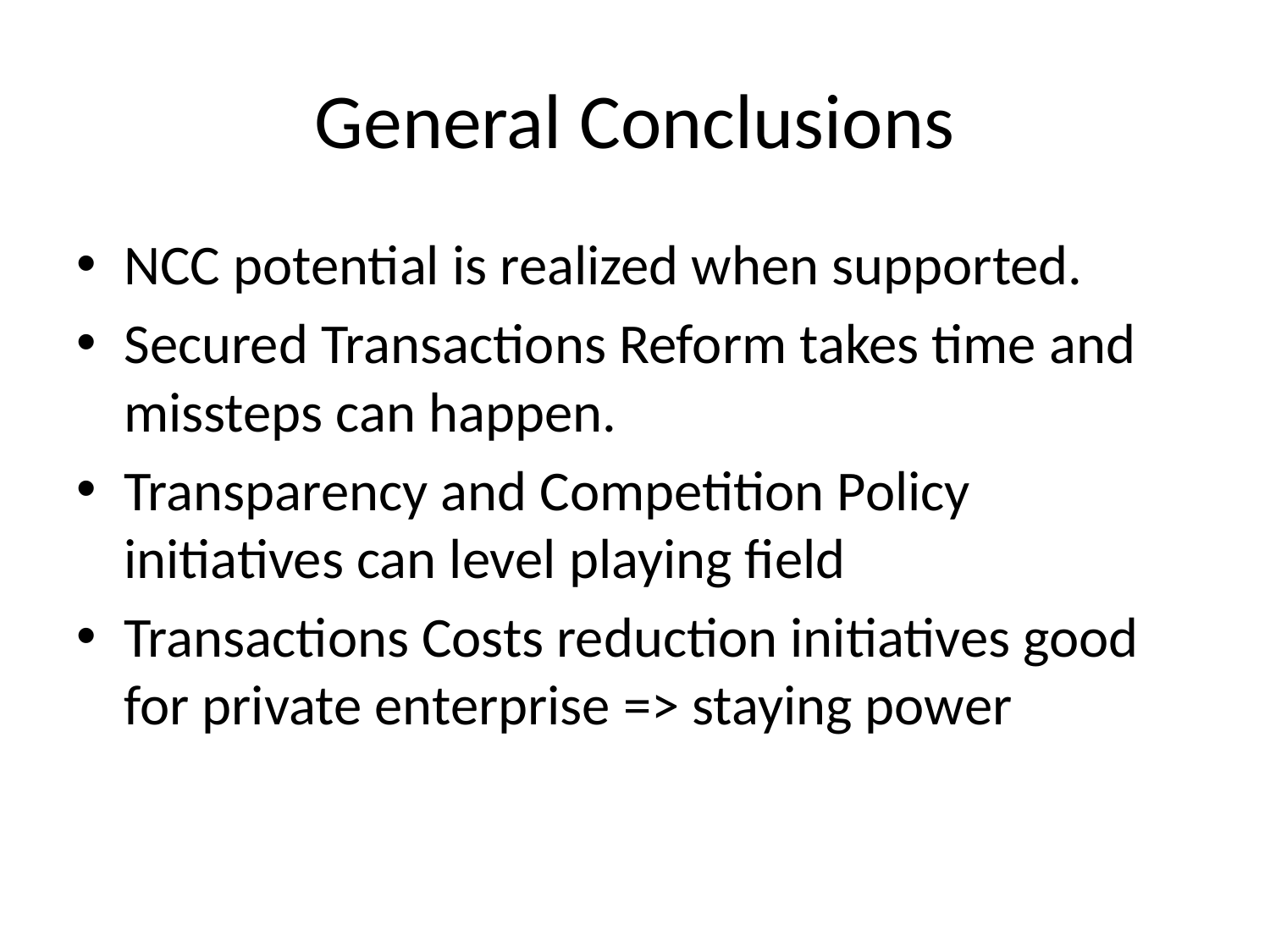

# General Conclusions
NCC potential is realized when supported.
Secured Transactions Reform takes time and missteps can happen.
Transparency and Competition Policy initiatives can level playing field
Transactions Costs reduction initiatives good for private enterprise => staying power